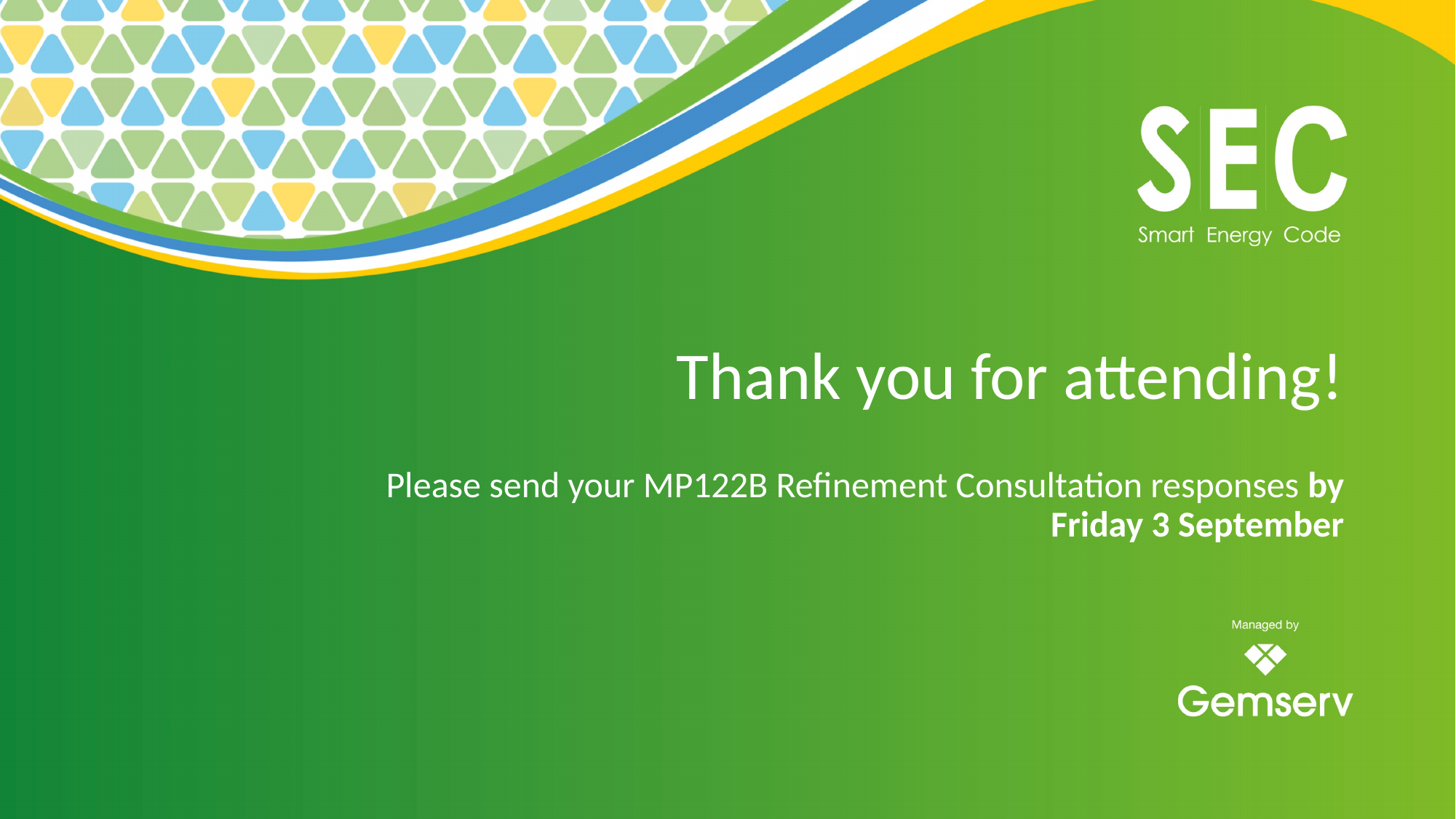

# Thank you for attending!

Please send your MP122B Refinement Consultation responses by Friday 3 September